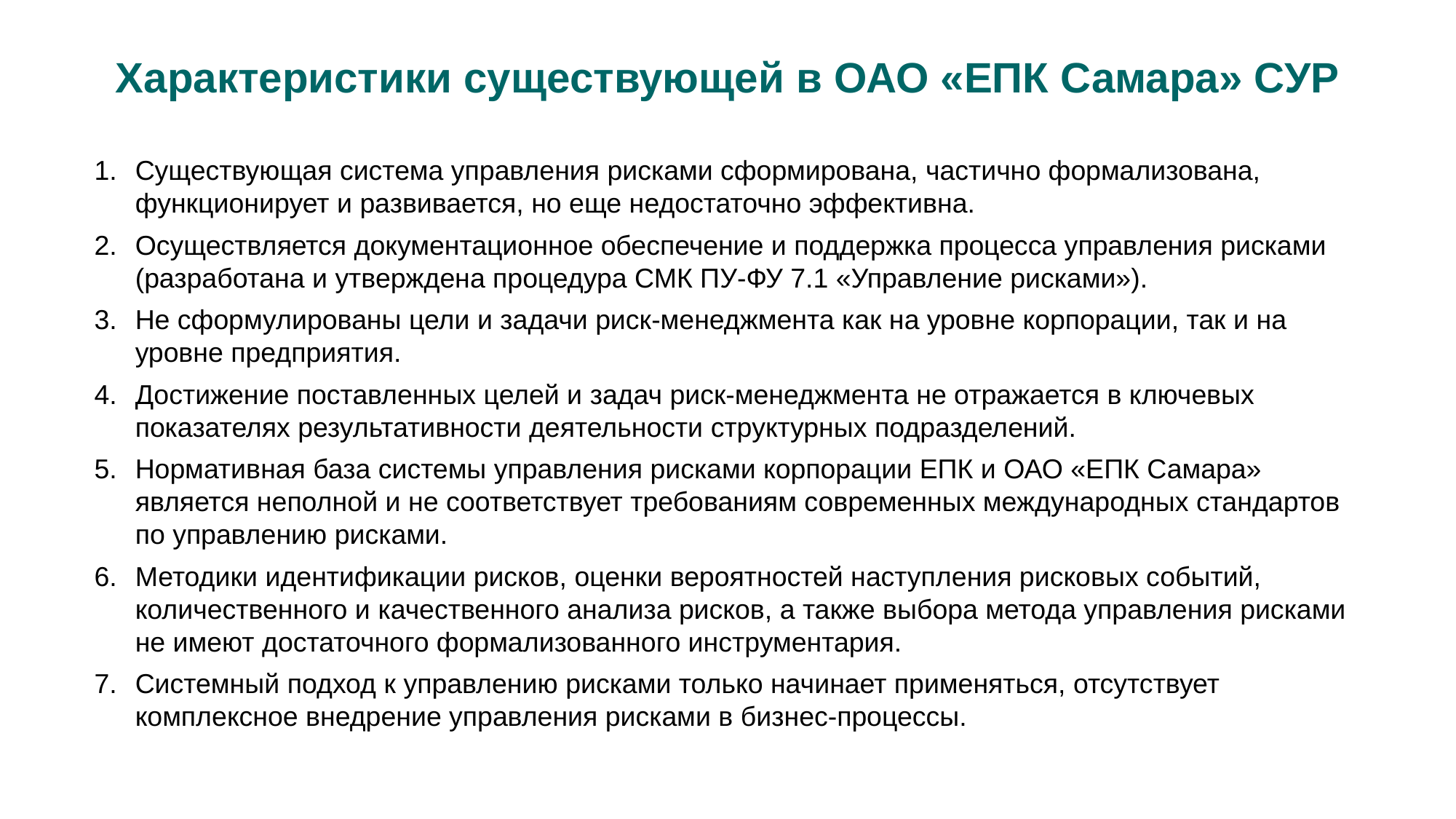

Характеристики существующей в ОАО «ЕПК Самара» СУР
Существующая система управления рисками сформирована, частично формализована, функционирует и развивается, но еще недостаточно эффективна.
Осуществляется документационное обеспечение и поддержка процесса управления рисками (разработана и утверждена процедура СМК ПУ-ФУ 7.1 «Управление рисками»).
Не сформулированы цели и задачи риск-менеджмента как на уровне корпорации, так и на уровне предприятия.
Достижение поставленных целей и задач риск-менеджмента не отражается в ключевых показателях результативности деятельности структурных подразделений.
Нормативная база системы управления рисками корпорации ЕПК и ОАО «ЕПК Самара» является неполной и не соответствует требованиям современных международных стандартов по управлению рисками.
Методики идентификации рисков, оценки вероятностей наступления рисковых событий, количественного и качественного анализа рисков, а также выбора метода управления рисками не имеют достаточного формализованного инструментария.
Системный подход к управлению рисками только начинает применяться, отсутствует комплексное внедрение управления рисками в бизнес-процессы.